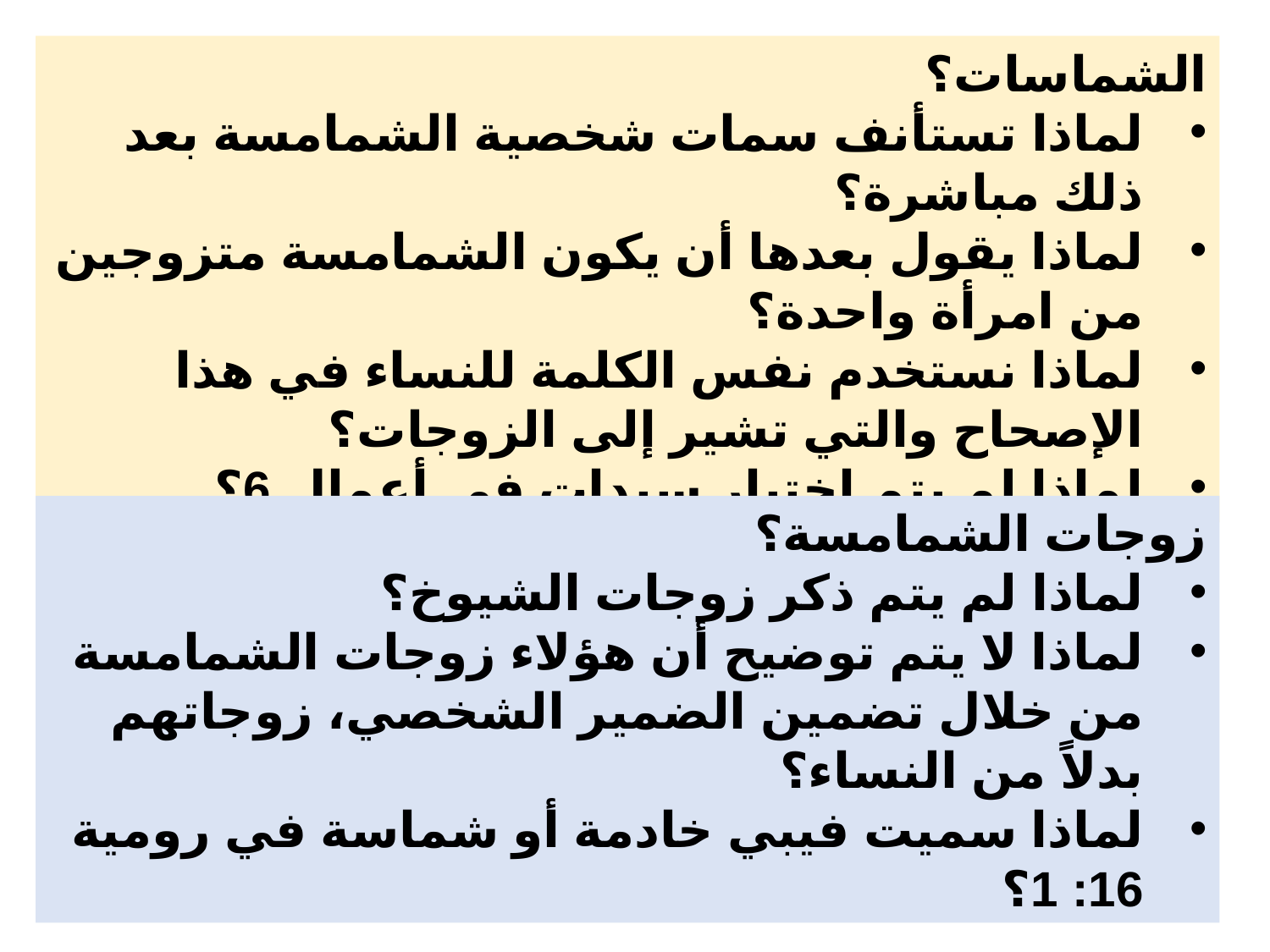

الشماسات؟
لماذا تستأنف سمات شخصية الشمامسة بعد ذلك مباشرة؟
لماذا يقول بعدها أن يكون الشمامسة متزوجين من امرأة واحدة؟
لماذا نستخدم نفس الكلمة للنساء في هذا الإصحاح والتي تشير إلى الزوجات؟
لماذا لم يتم اختيار سيدات في أعمال 6؟
زوجات الشمامسة؟
لماذا لم يتم ذكر زوجات الشيوخ؟
لماذا لا يتم توضيح أن هؤلاء زوجات الشمامسة من خلال تضمين الضمير الشخصي، زوجاتهم بدلاً من النساء؟
لماذا سميت فيبي خادمة أو شماسة في رومية 16: 1؟